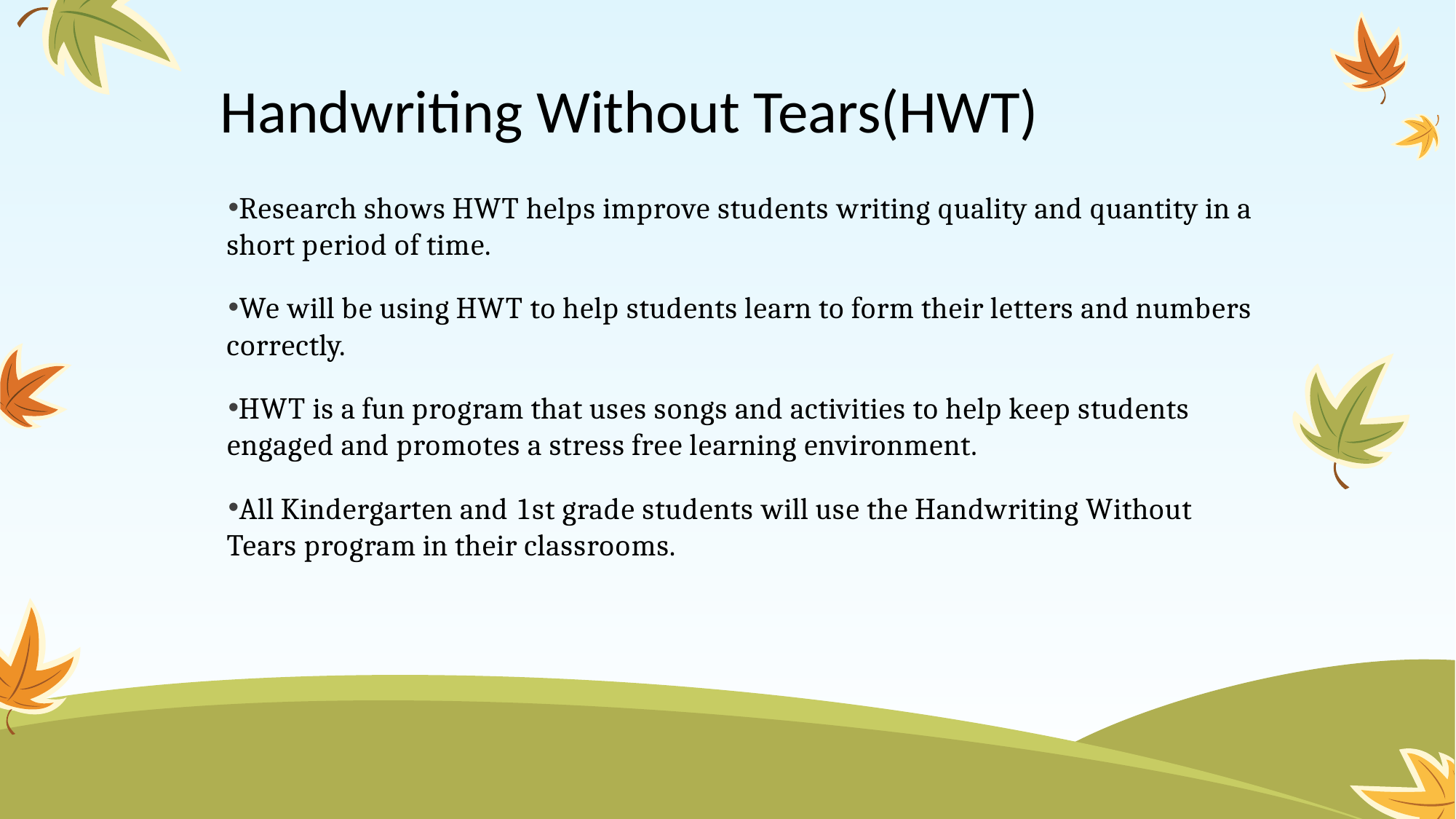

# Handwriting Without Tears(HWT)
Research shows HWT helps improve students writing quality and quantity in a short period of time.
We will be using HWT to help students learn to form their letters and numbers correctly.
HWT is a fun program that uses songs and activities to help keep students engaged and promotes a stress free learning environment.
All Kindergarten and 1st grade students will use the Handwriting Without Tears program in their classrooms.